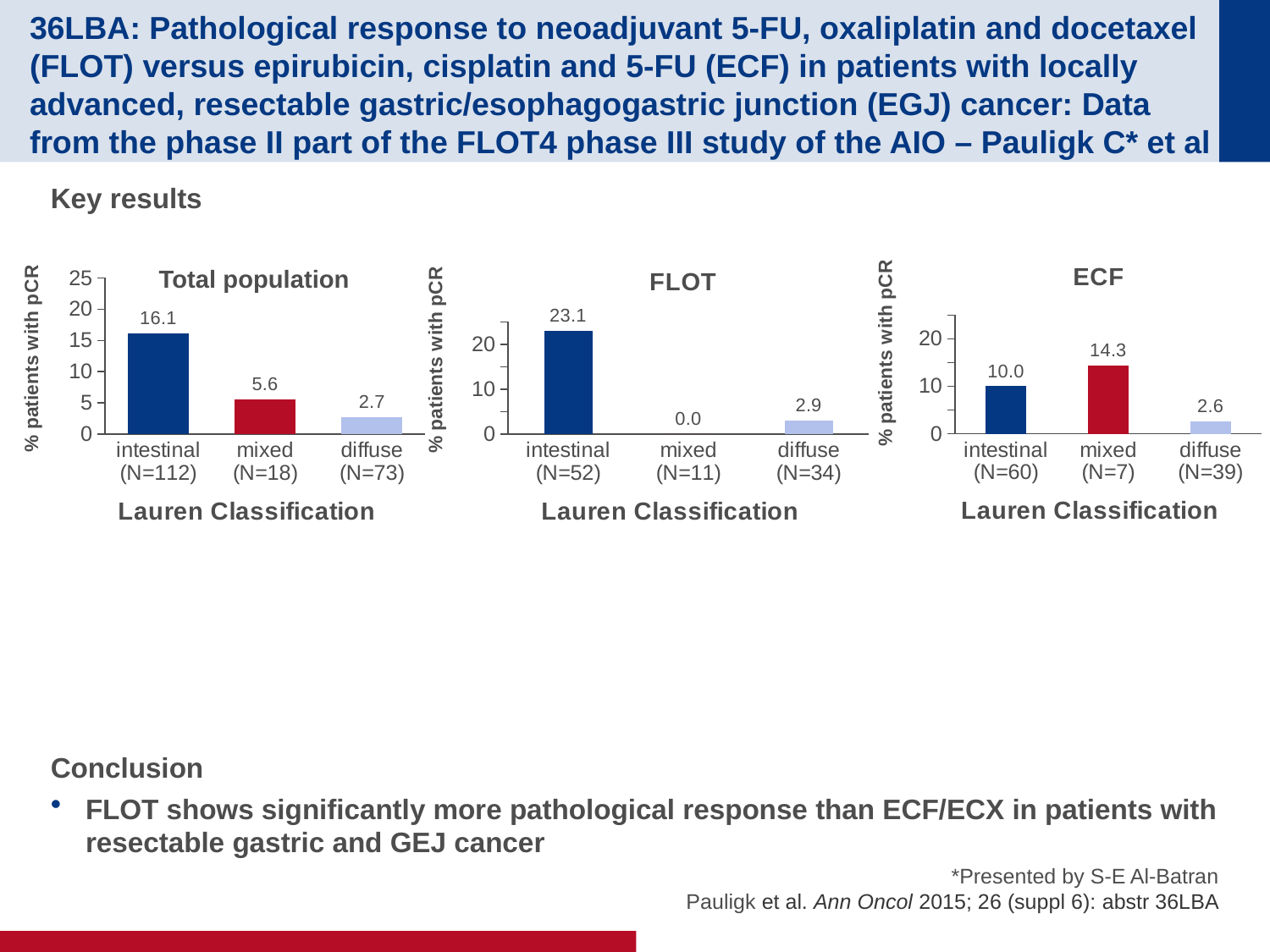

# 36LBA: Pathological response to neoadjuvant 5-FU, oxaliplatin and docetaxel (FLOT) versus epirubicin, cisplatin and 5-FU (ECF) in patients with locally advanced, resectable gastric/esophagogastric junction (EGJ) cancer: Data from the phase II part of the FLOT4 phase III study of the AIO – Pauligk C* et al
Key results

Conclusion
FLOT shows significantly more pathological response than ECF/ECX in patients with resectable gastric and GEJ cancer

### Chart: ECF

| Category |  |
|---|---|
| intestinal (N=60) | 10.0 |
| mixed (N=7) | 14.285714285714286 |
| diffuse (N=39) | 2.5641025641025648 |
Total population

### Chart: FLOT

| Category |  |
|---|---|
| intestinal (N=52) | 23.076923076923073 |
| mixed (N=11) | 0.0 |
| diffuse (N=34) | 2.941176470588235 |

### Chart

| Category |  |
|---|---|
| intestinal (N=112) | 16.1 |
| mixed (N=18) | 5.6 |
| diffuse (N=73) | 2.7 |
*Presented by S-E Al-Batran
Pauligk et al. Ann Oncol 2015; 26 (suppl 6): abstr 36LBA